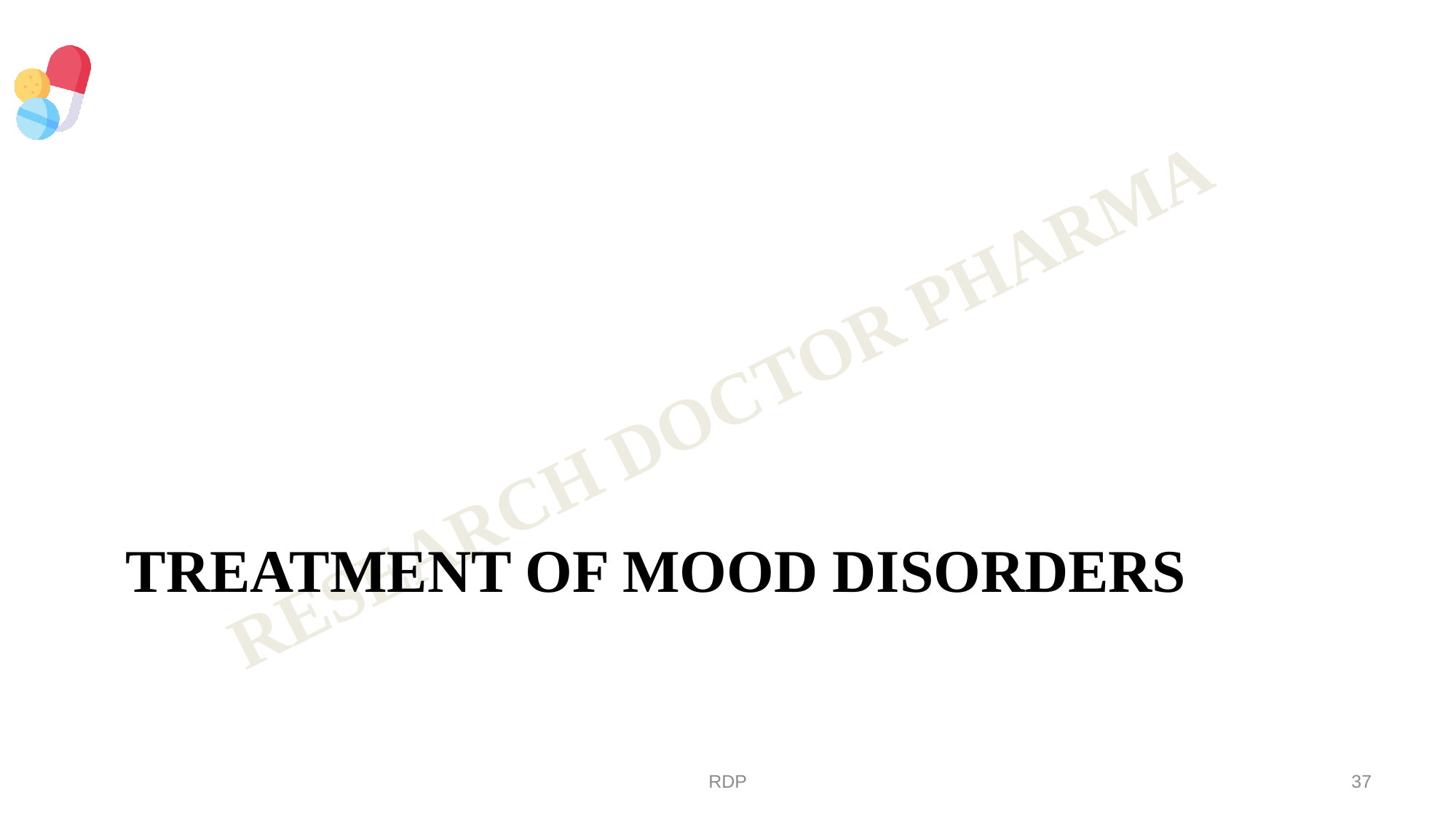

# Treatment of Mood Disorders
RDP
37